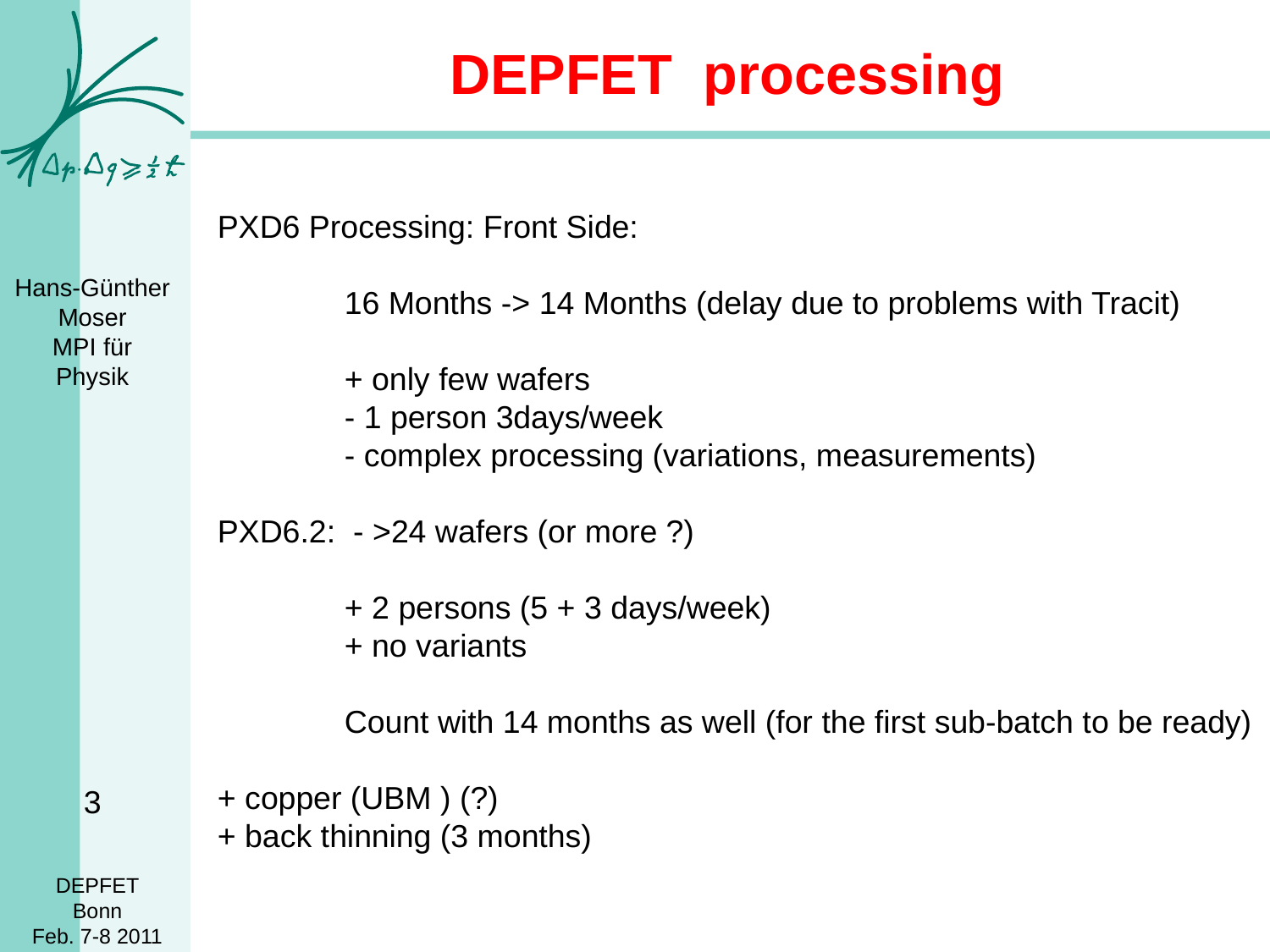

# DEPFET  processing
PXD6 Processing: Front Side:

	16 Months -> 14 Months (delay due to problems with Tracit)

	+ only few wafers
	- 1 person 3days/week
	- complex processing (variations, measurements)

PXD6.2:  - >24 wafers (or more ?)

            	+ 2 persons (5 + 3 days/week)
   	+ no variants

	Count with 14 months as well (for the first sub-batch to be ready)

+ copper (UBM ) (?)
+ back thinning (3 months)